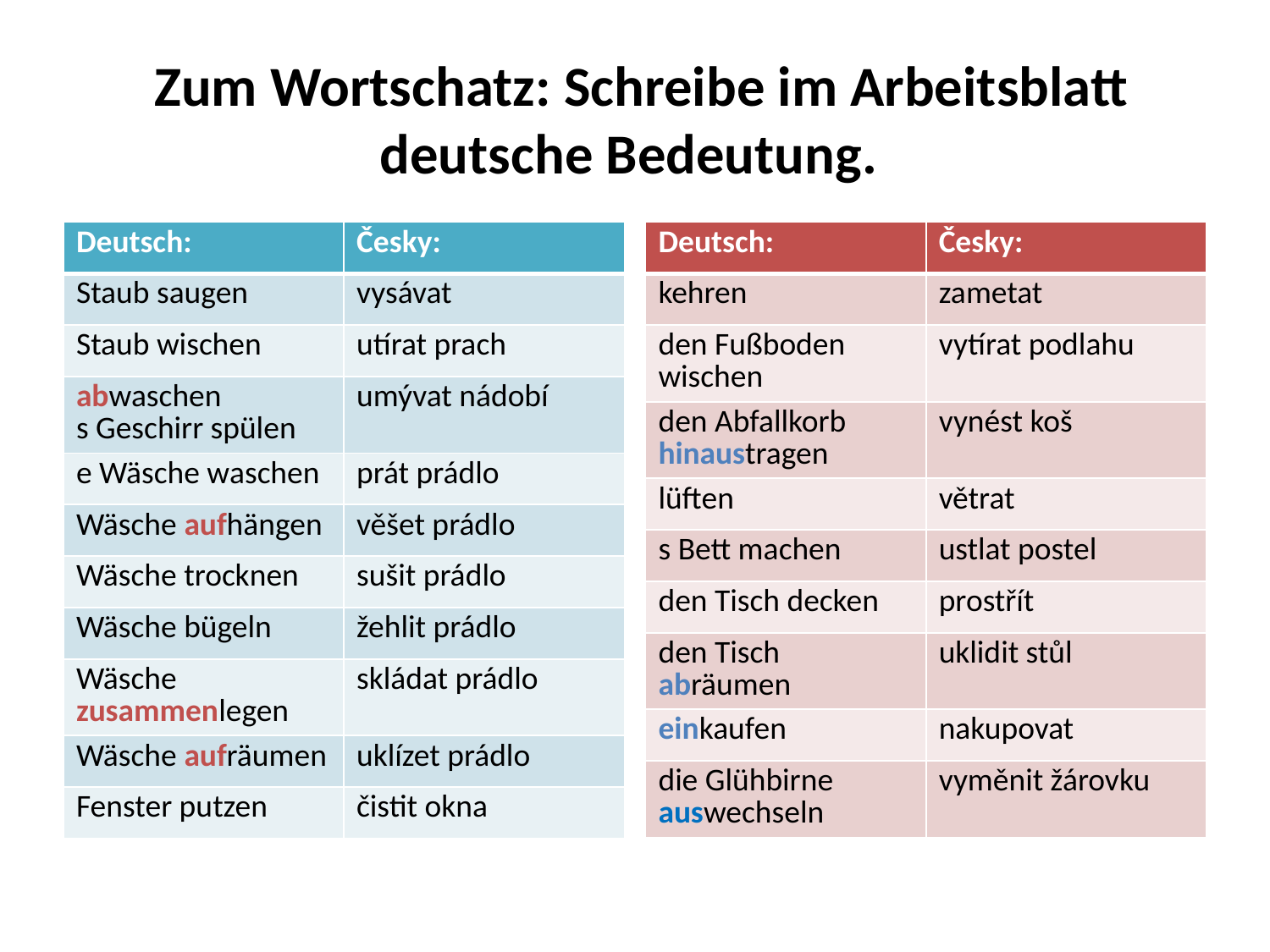

# Zum Wortschatz: Schreibe im Arbeitsblatt deutsche Bedeutung.
| Deutsch: | Česky: |
| --- | --- |
| Staub saugen | vysávat |
| Staub wischen | utírat prach |
| abwaschen s Geschirr spülen | umývat nádobí |
| e Wäsche waschen | prát prádlo |
| Wäsche aufhängen | věšet prádlo |
| Wäsche trocknen | sušit prádlo |
| Wäsche bügeln | žehlit prádlo |
| Wäsche zusammenlegen | skládat prádlo |
| Wäsche aufräumen | uklízet prádlo |
| Fenster putzen | čistit okna |
| Deutsch: | Česky: |
| --- | --- |
| kehren | zametat |
| den Fußboden wischen | vytírat podlahu |
| den Abfallkorb hinaustragen | vynést koš |
| lüften | větrat |
| s Bett machen | ustlat postel |
| den Tisch decken | prostřít |
| den Tisch abräumen | uklidit stůl |
| einkaufen | nakupovat |
| die Glühbirne auswechseln | vyměnit žárovku |